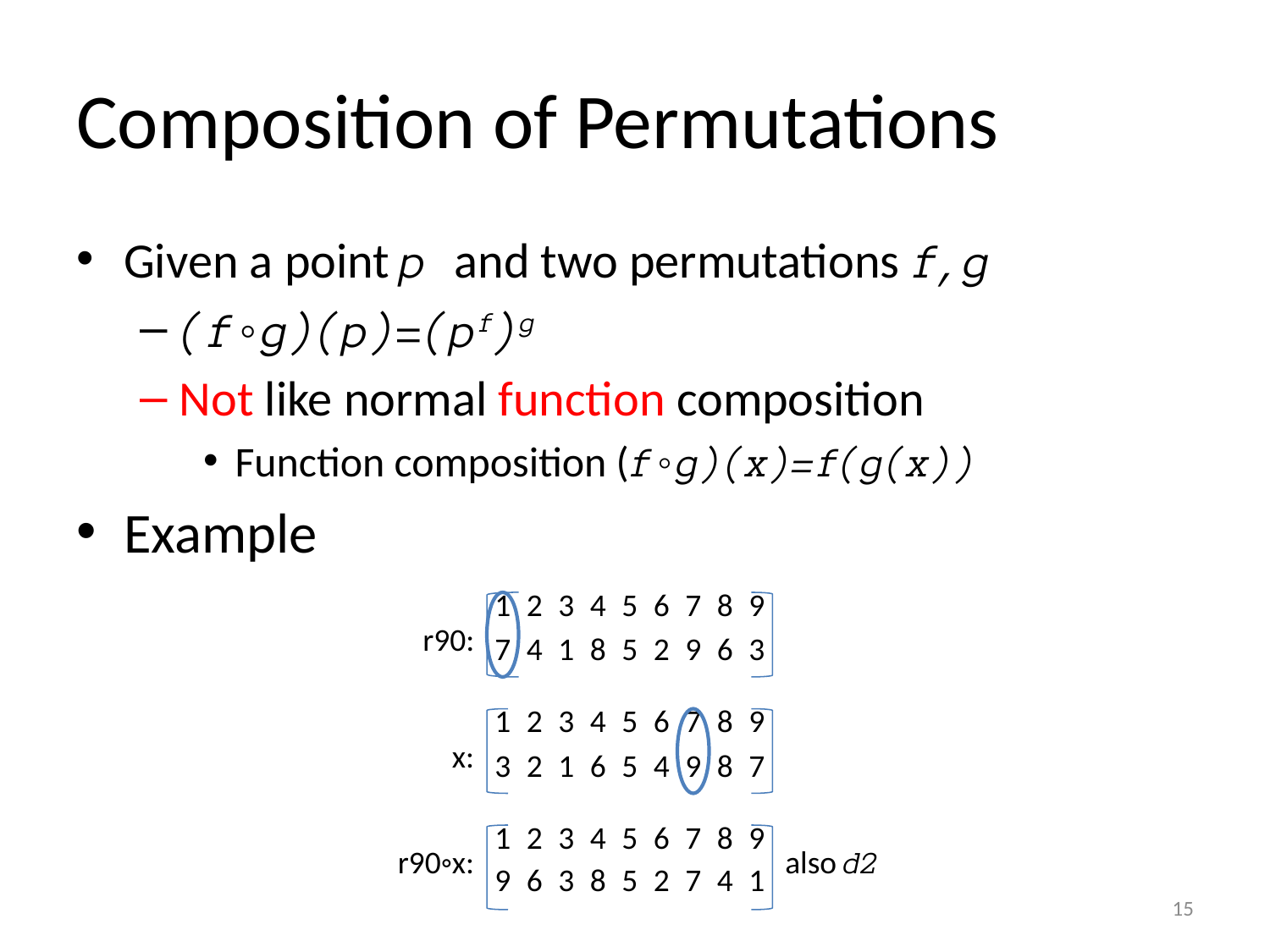

# Composition of Permutations
Given a point p and two permutations f,g
(f◦g)(p)=(pf)g
Not like normal function composition
Function composition (f◦g)(x)=f(g(x))
Example
| 1 | 2 | 3 | 4 | 5 | 6 | 7 | 8 | 9 |
| --- | --- | --- | --- | --- | --- | --- | --- | --- |
| 7 | 4 | 1 | 8 | 5 | 2 | 9 | 6 | 3 |

r90:
| 1 | 2 | 3 | 4 | 5 | 6 | 7 | 8 | 9 |
| --- | --- | --- | --- | --- | --- | --- | --- | --- |
| 3 | 2 | 1 | 6 | 5 | 4 | 9 | 8 | 7 |

x:

| 1 | 2 | 3 | 4 | 5 | 6 | 7 | 8 | 9 |
| --- | --- | --- | --- | --- | --- | --- | --- | --- |

r90◦x:
also d2
| 9 |
| --- |
| 6 | 3 | 8 | 5 | 2 | 7 | 4 | 1 |
| --- | --- | --- | --- | --- | --- | --- | --- |
15